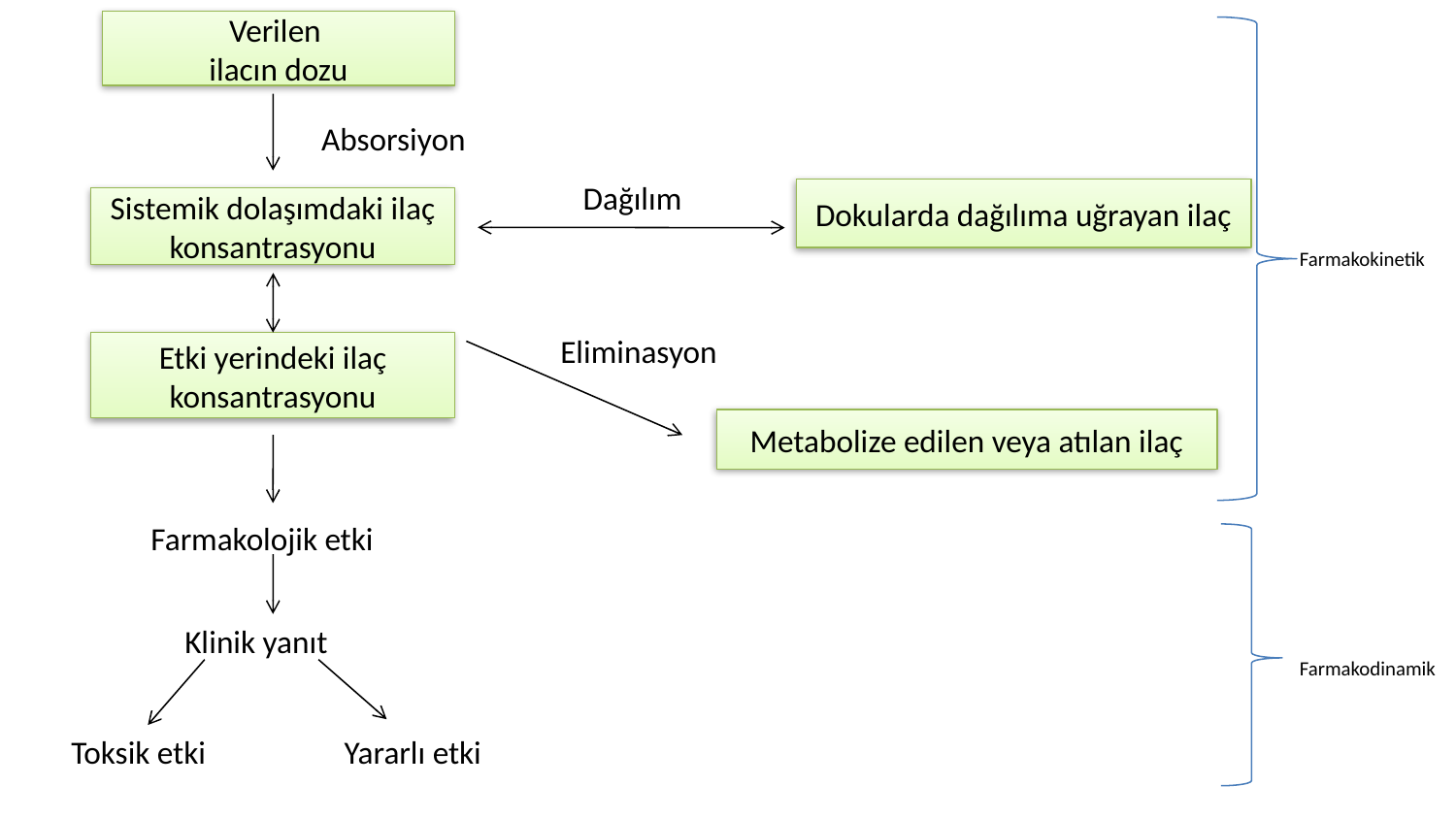

Verilen
ilacın dozu

Absorsiyon
Dağılım
Dokularda dağılıma uğrayan ilaç
Sistemik dolaşımdaki ilaç konsantrasyonu
Farmakokinetik
Eliminasyon
Etki yerindeki ilaç
konsantrasyonu
Metabolize edilen veya atılan ilaç
Farmakolojik etki

Klinik yanıt
Farmakodinamik
Toksik etki
Yararlı etki